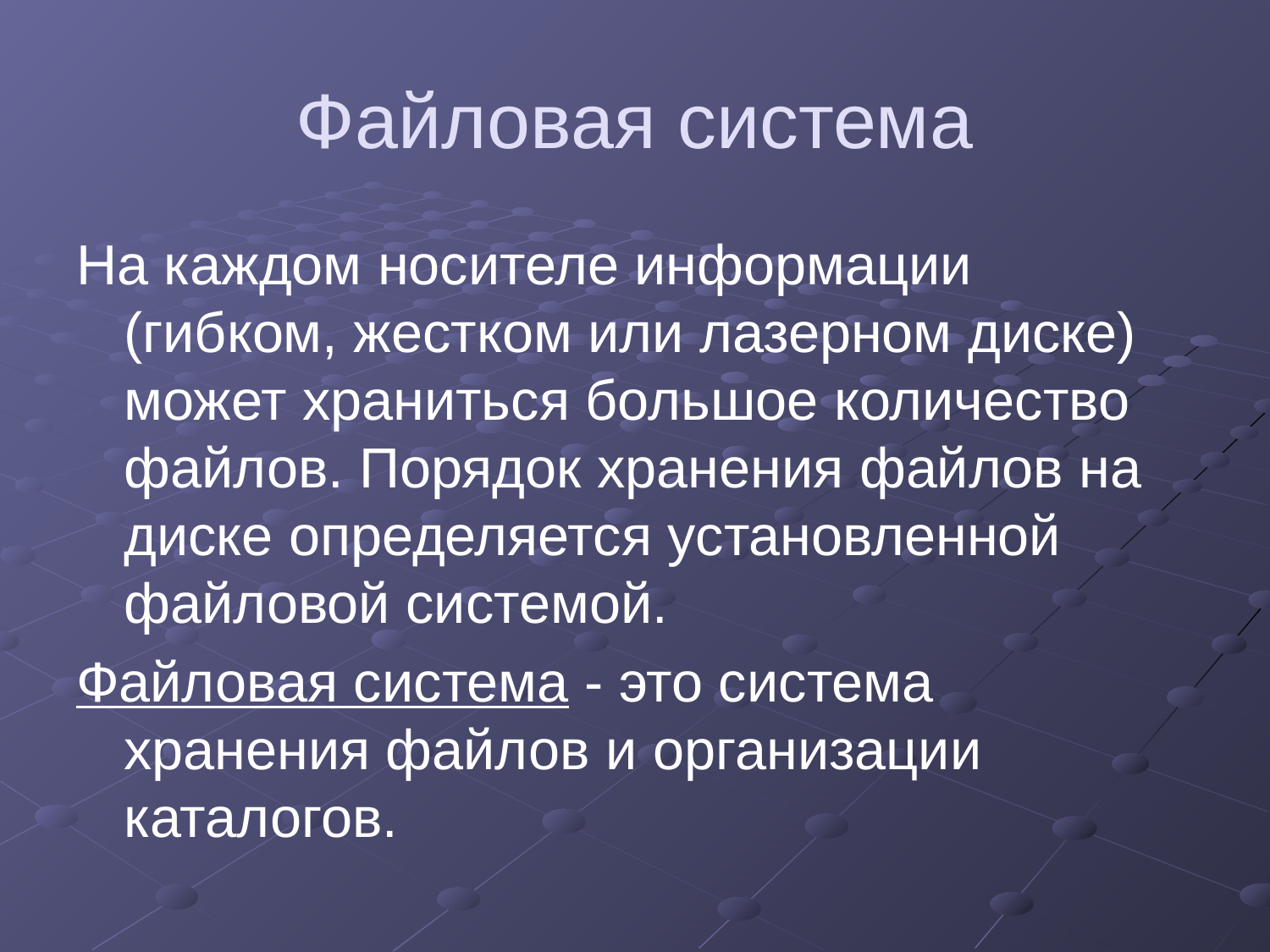

# Файловая система
На каждом носителе информации (гибком, жестком или лазерном диске) может храниться большое количество файлов. Порядок хранения файлов на диске определяется установленной файловой системой.
Файловая система - это система хранения файлов и организации каталогов.